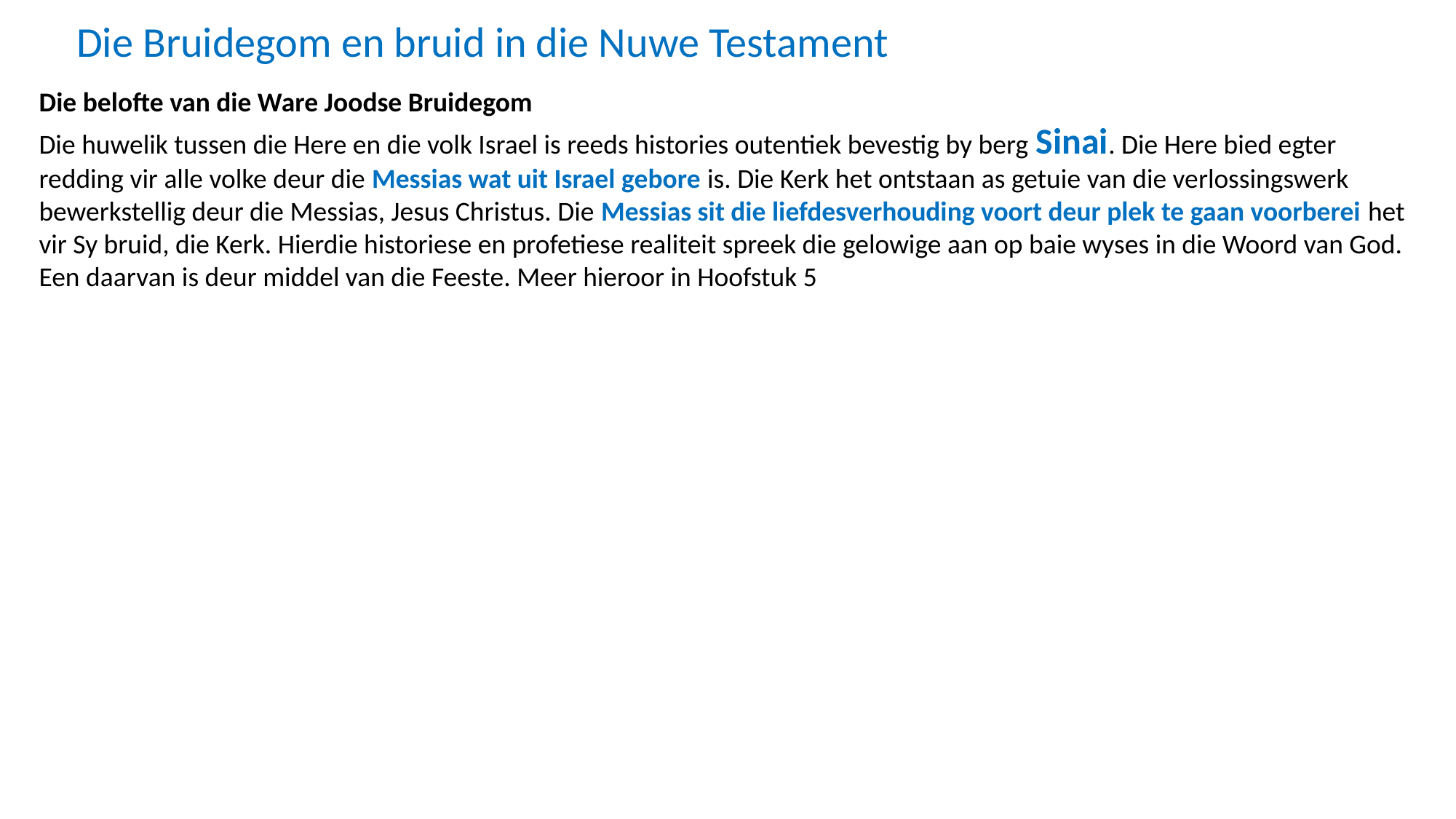

# Die Bruidegom en bruid in die Nuwe Testament
Die belofte van die Ware Joodse Bruidegom
Die huwelik tussen die Here en die volk Israel is reeds histories outentiek bevestig by berg Sinai. Die Here bied egter redding vir alle volke deur die Messias wat uit Israel gebore is. Die Kerk het ontstaan as getuie van die verlossingswerk bewerkstellig deur die Messias, Jesus Christus. Die Messias sit die liefdesverhouding voort deur plek te gaan voorberei het vir Sy bruid, die Kerk. Hierdie historiese en profetiese realiteit spreek die gelowige aan op baie wyses in die Woord van God. Een daarvan is deur middel van die Feeste. Meer hieroor in Hoofstuk 5